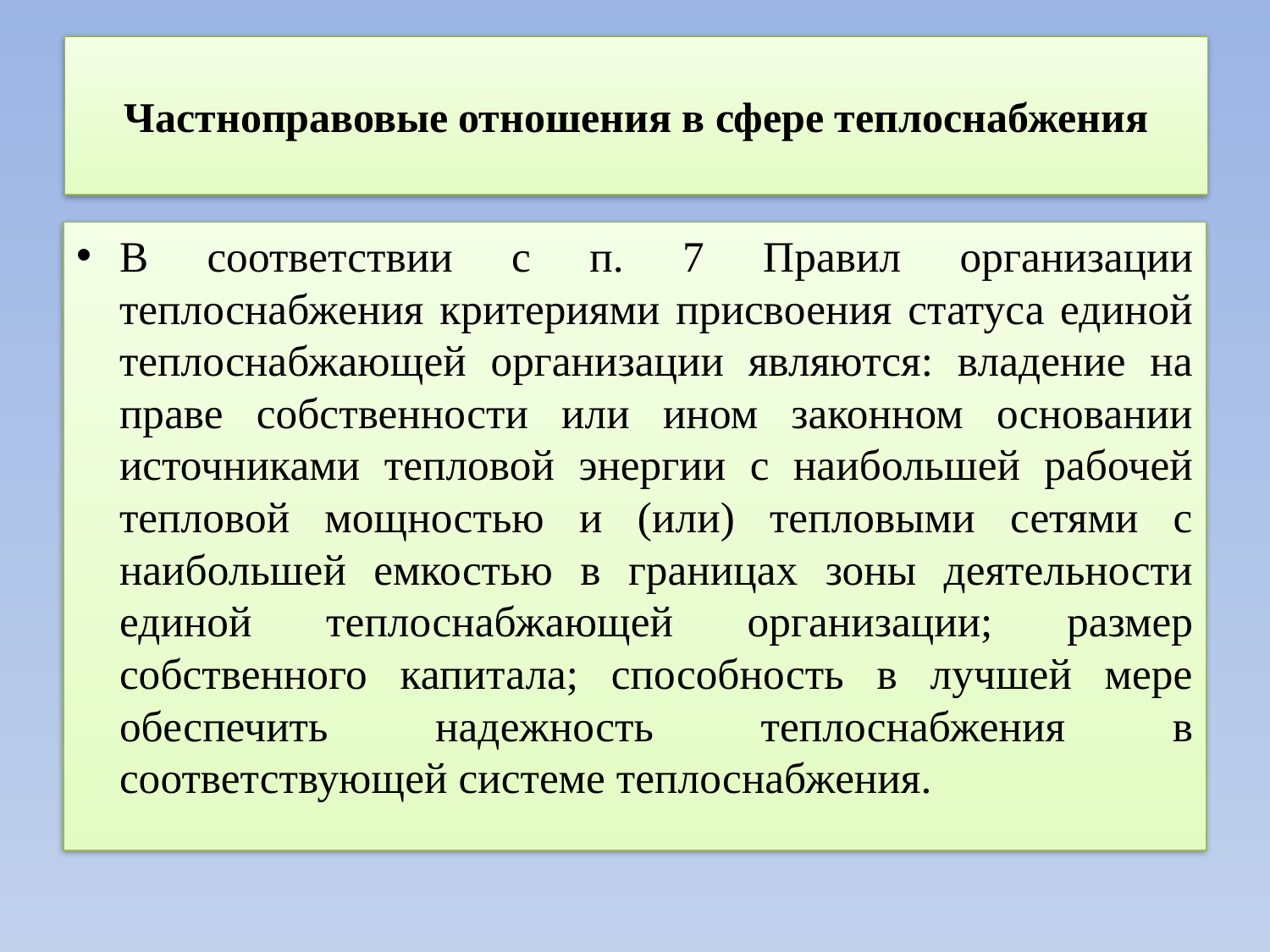

# Частноправовые отношения в сфере теплоснабжения
В соответствии с п. 7 Правил организации теплоснабжения критериями присвоения статуса единой теплоснабжающей организации являются: владение на праве собственности или ином законном основании источниками тепловой энергии с наибольшей рабочей тепловой мощностью и (или) тепловыми сетями с наибольшей емкостью в границах зоны деятельности единой теплоснабжающей организации; размер собственного капитала; способность в лучшей мере обеспечить надежность теплоснабжения в соответствующей системе теплоснабжения.